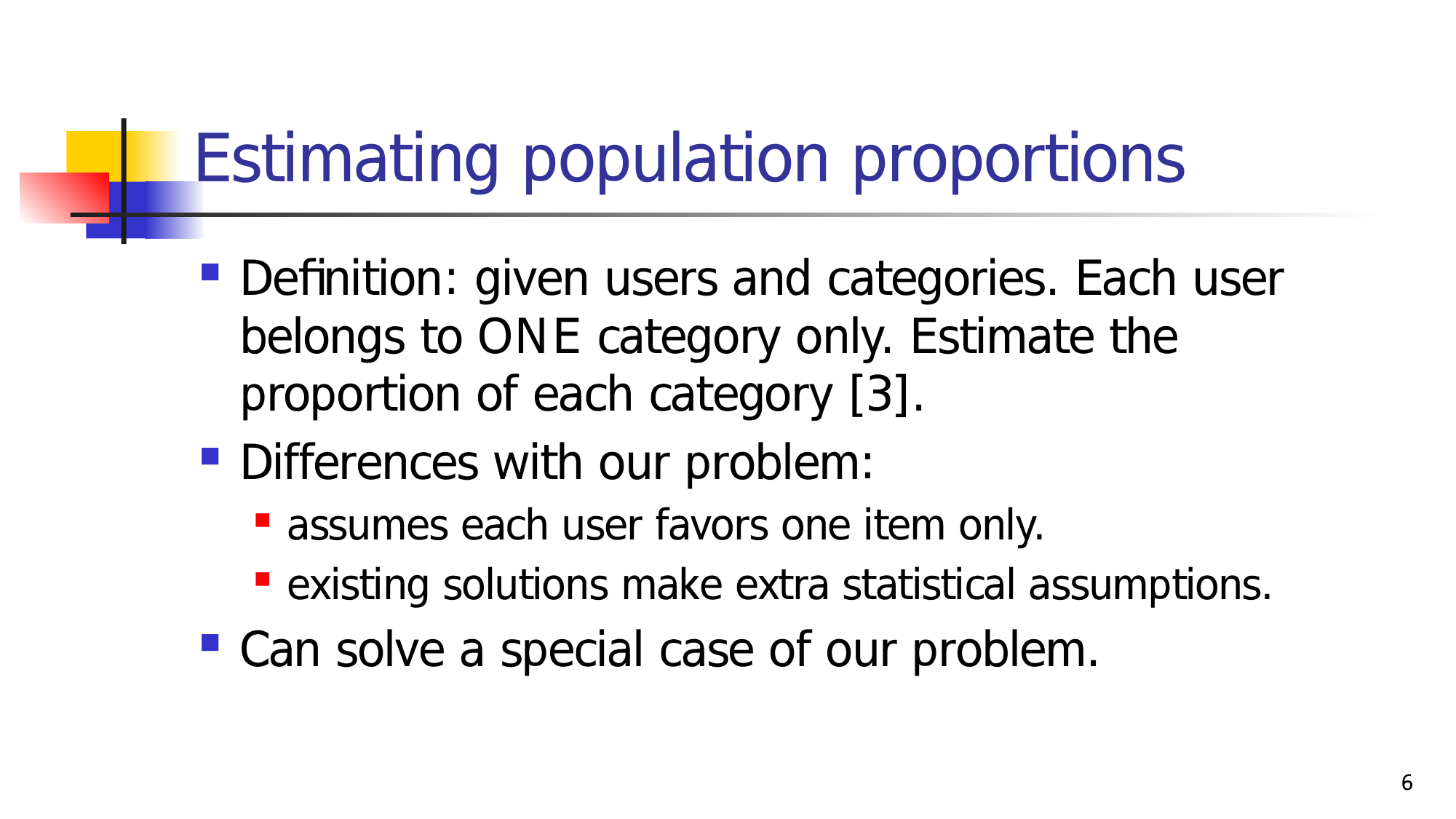

# Estimating population proportions
Definition: given users and categories. Each user belongs to ONE category only. Estimate the proportion of each category [3].
Differences with our problem:
assumes each user favors one item only.
existing solutions make extra statistical assumptions.
Can solve a special case of our problem.
6